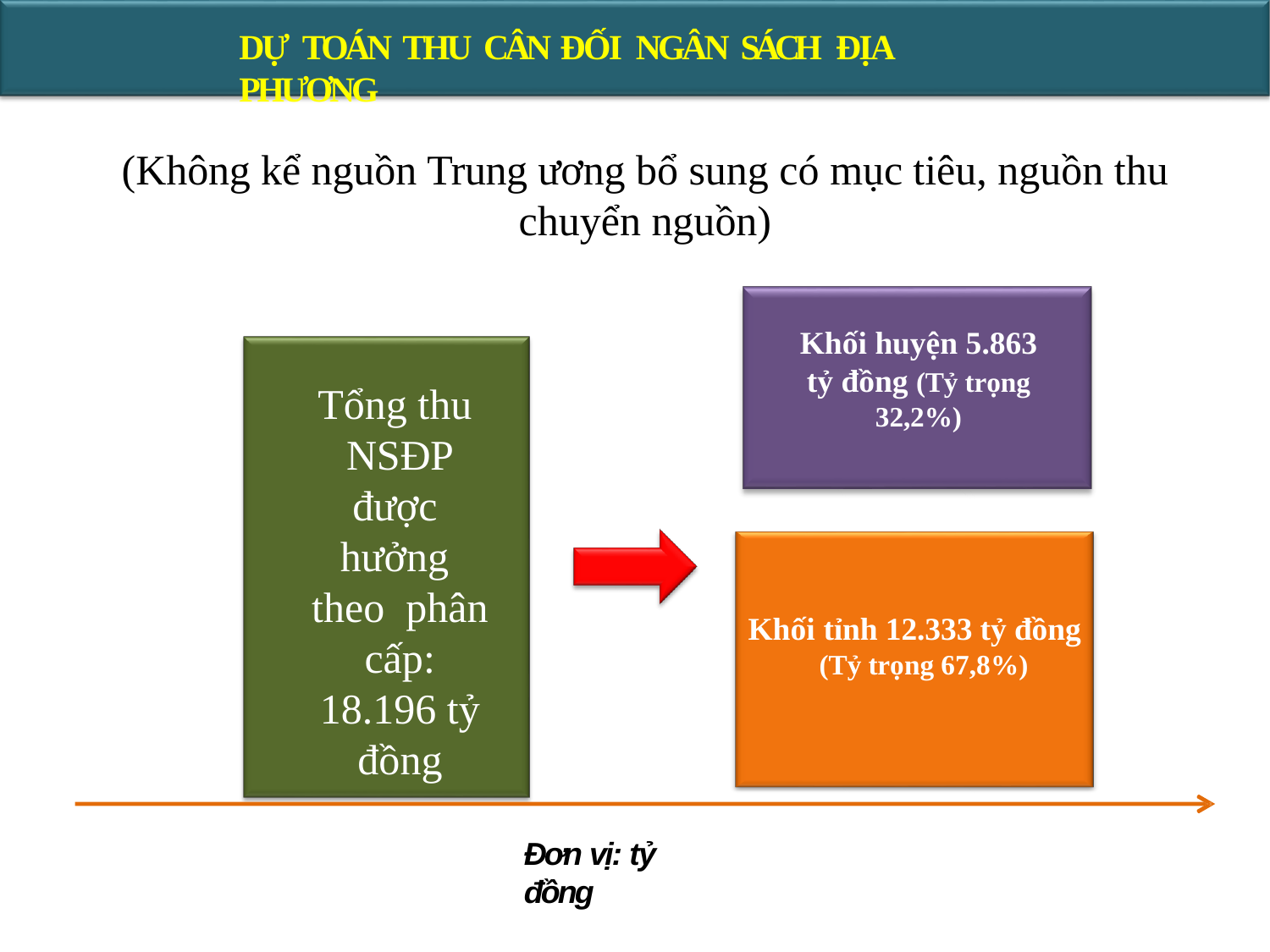

DỰ  TOÁN  THU  CÂN  ĐỐI  NGÂN  SÁCH    ĐỊA  PHƯƠNG
# (Không kể nguồn Trung ương bổ sung có mục tiêu, nguồn thu chuyển nguồn)

Khối huyện 5.863 tỷ đồng (Tỷ trọng 32,2%)

Tổng thu  NSĐP
được  hưởng  theo  phân cấp: 18.196 tỷ đồng

Khối tỉnh 12.333 tỷ đồng (Tỷ trọng 67,8%)

Đơn vị: tỷ đồng